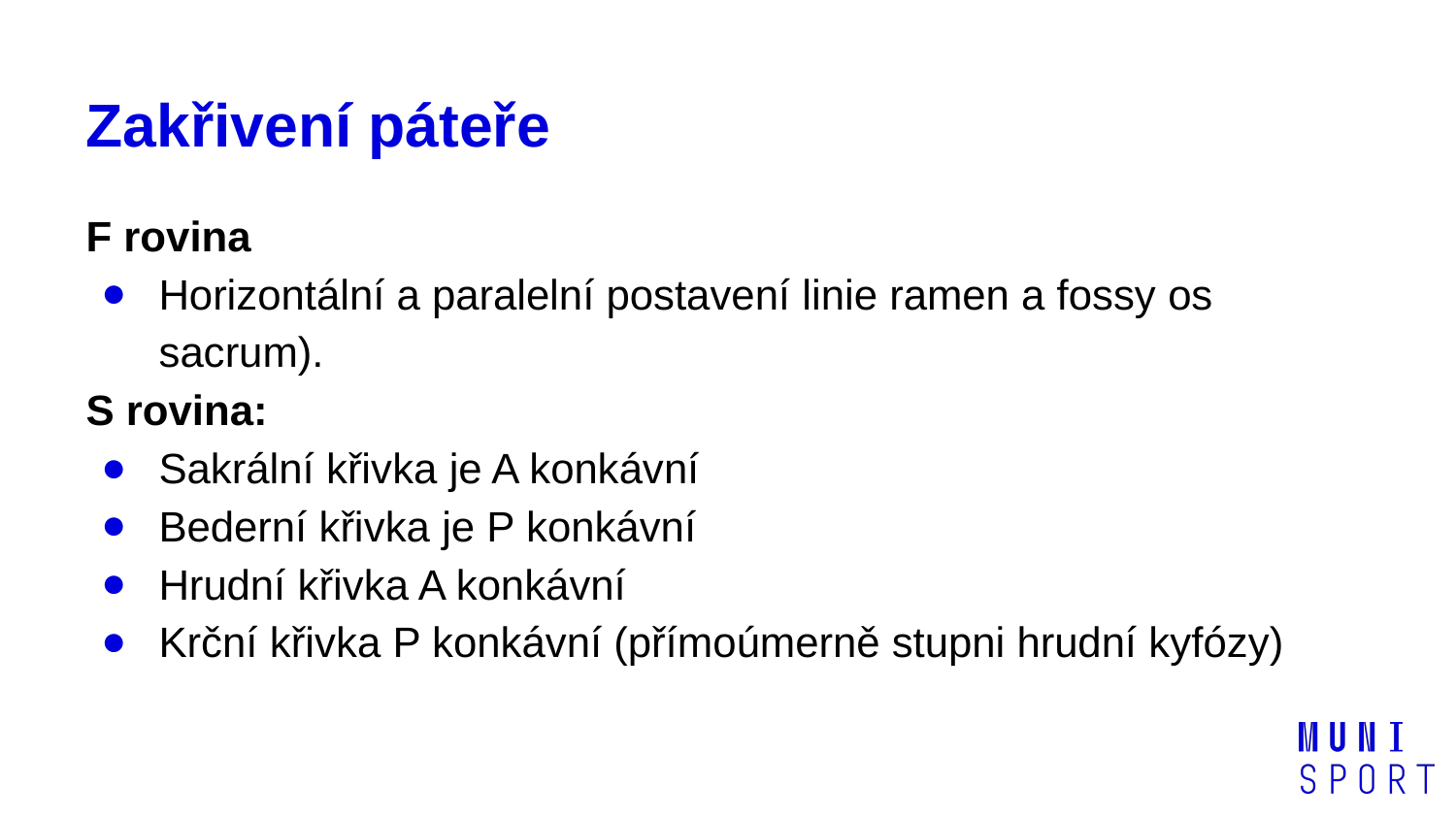

# Zakřivení páteře

F rovina
Horizontální a paralelní postavení linie ramen a fossy os sacrum).
S rovina:
Sakrální křivka je A konkávní
Bederní křivka je P konkávní
Hrudní křivka A konkávní
Krční křivka P konkávní (přímoúmerně stupni hrudní kyfózy)